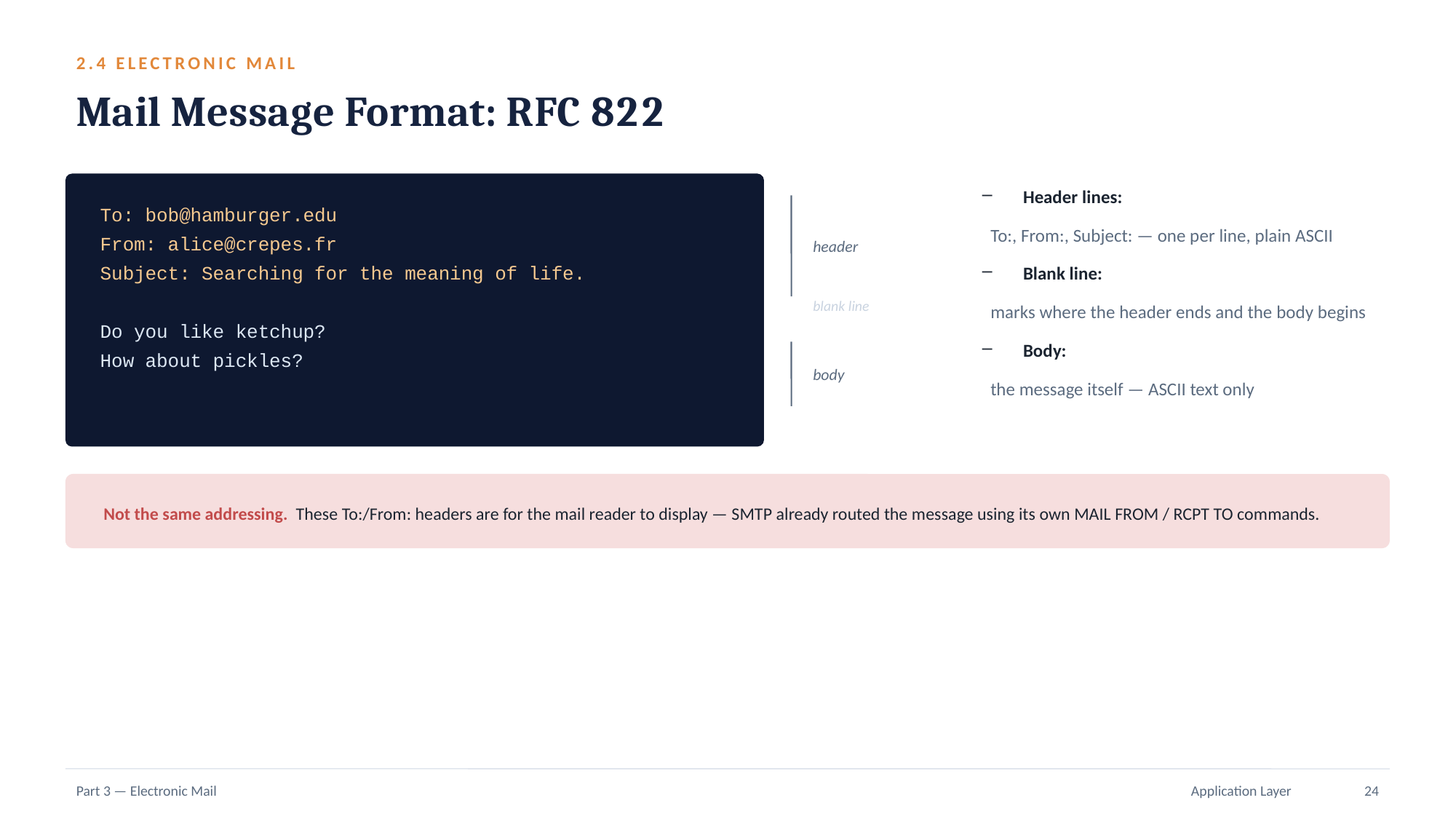

2.4 ELECTRONIC MAIL
Mail Message Format: RFC 822

Header lines:
  To:, From:, Subject: — one per line, plain ASCII
Blank line:
  marks where the header ends and the body begins
Body:
  the message itself — ASCII text only
To: bob@hamburger.edu
From: alice@crepes.fr
Subject: Searching for the meaning of life.

Do you like ketchup?
How about pickles?

header
blank line

body

Not the same addressing.  These To:/From: headers are for the mail reader to display — SMTP already routed the message using its own MAIL FROM / RCPT TO commands.

Part 3 — Electronic Mail
Application Layer
24